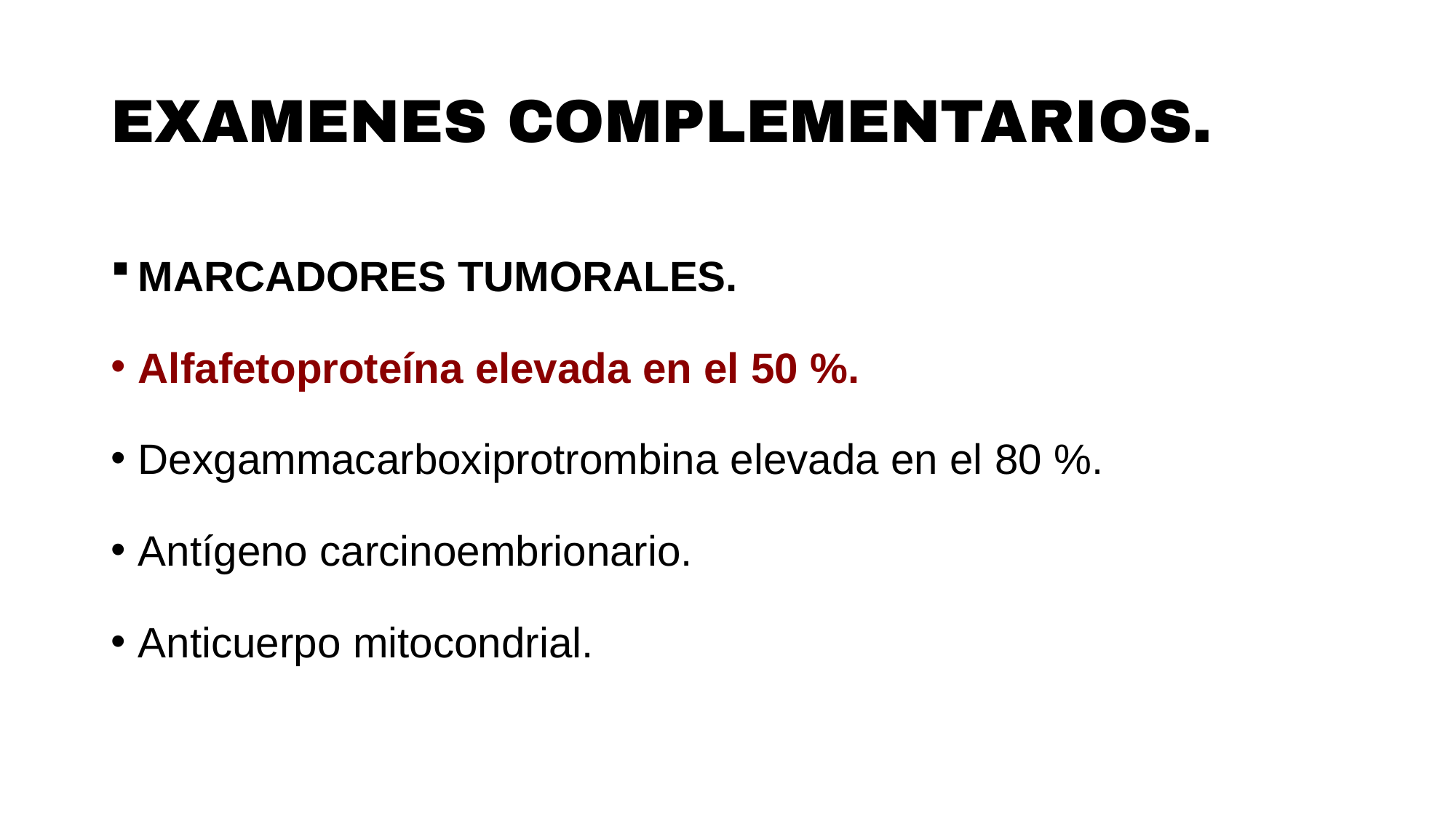

# EXAMENES COMPLEMENTARIOS.
MARCADORES TUMORALES.
Alfafetoproteína elevada en el 50 %.
Dexgammacarboxiprotrombina elevada en el 80 %.
Antígeno carcinoembrionario.
Anticuerpo mitocondrial.